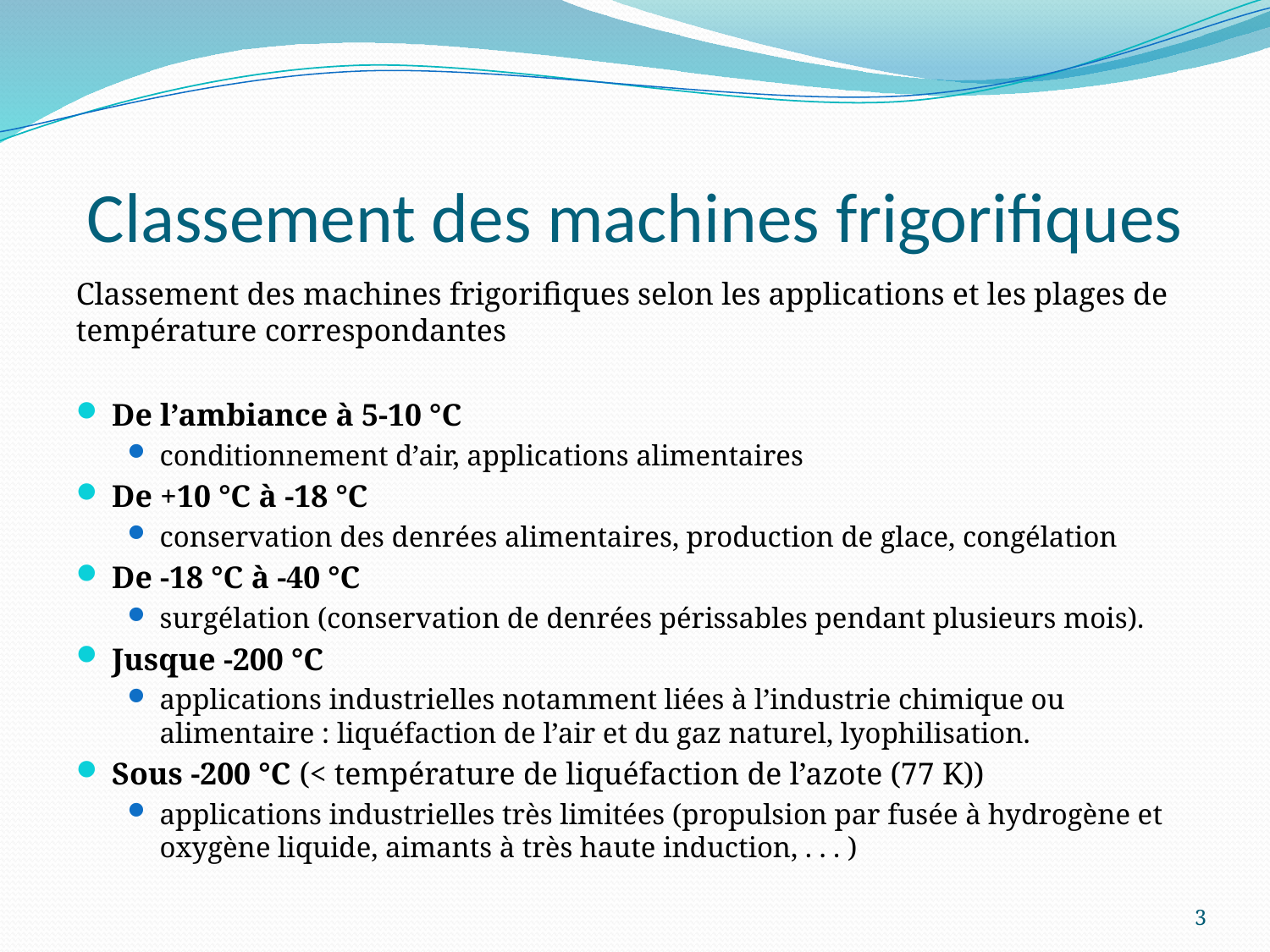

# Classement des machines frigorifiques
Classement des machines frigorifiques selon les applications et les plages de température correspondantes

De l’ambiance à 5-10 °C
conditionnement d’air, applications alimentaires
De +10 °C à -18 °C
conservation des denrées alimentaires, production de glace, congélation
De -18 °C à -40 °C
surgélation (conservation de denrées périssables pendant plusieurs mois).
Jusque -200 °C
applications industrielles notamment liées à l’industrie chimique ou alimentaire : liquéfaction de l’air et du gaz naturel, lyophilisation.
Sous -200 °C (< température de liquéfaction de l’azote (77 K))
applications industrielles très limitées (propulsion par fusée à hydrogène et oxygène liquide, aimants à très haute induction, . . . )
3